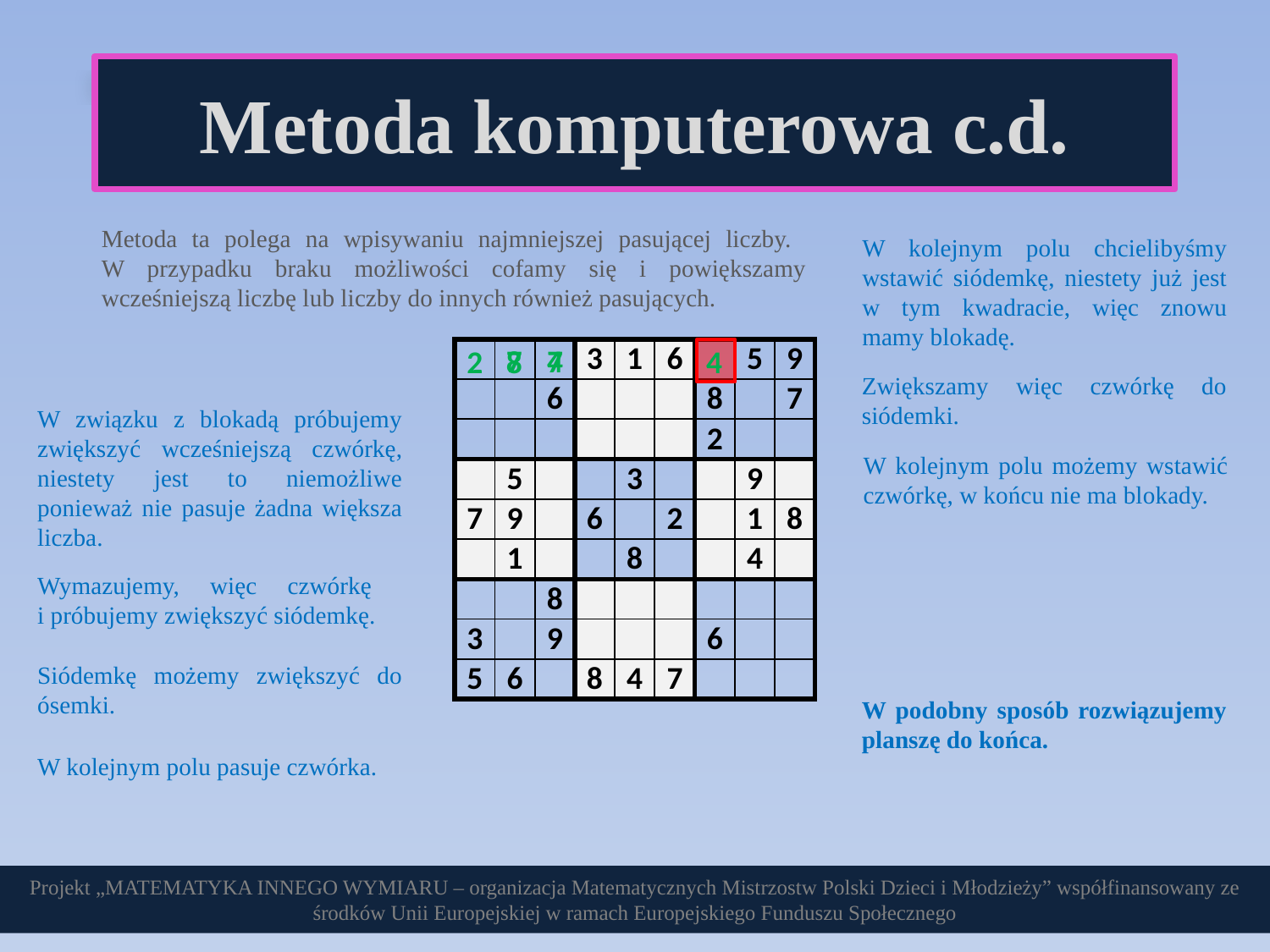

Metoda komputerowa c.d.
Metoda ta polega na wpisywaniu najmniejszej pasującej liczby.
W przypadku braku możliwości cofamy się i powiększamy wcześniejszą liczbę lub liczby do innych również pasujących.
W kolejnym polu chcielibyśmy wstawić siódemkę, niestety już jest w tym kwadracie, więc znowu mamy blokadę.
7
4
7
2
8
4
|  |  |  | 3 | 1 | 6 |  | 5 | 9 |
| --- | --- | --- | --- | --- | --- | --- | --- | --- |
|  |  | 6 |  |  |  | 8 |  | 7 |
|  |  |  |  |  |  | 2 |  |  |
|  | 5 |  |  | 3 |  |  | 9 |  |
| 7 | 9 |  | 6 |  | 2 |  | 1 | 8 |
|  | 1 |  |  | 8 |  |  | 4 |  |
|  |  | 8 |  |  |  |  |  |  |
| 3 |  | 9 |  |  |  | 6 |  |  |
| 5 | 6 |  | 8 | 4 | 7 |  |  |  |

Zwiększamy więc czwórkę do siódemki.
W związku z blokadą próbujemy zwiększyć wcześniejszą czwórkę, niestety jest to niemożliwe ponieważ nie pasuje żadna większa liczba.
W kolejnym polu możemy wstawić czwórkę, w końcu nie ma blokady.
Wymazujemy, więc czwórkę
i próbujemy zwiększyć siódemkę.
Siódemkę możemy zwiększyć do ósemki.
W podobny sposób rozwiązujemy planszę do końca.
W kolejnym polu pasuje czwórka.
Projekt „MATEMATYKA INNEGO WYMIARU – organizacja Matematycznych Mistrzostw Polski Dzieci i Młodzieży” współfinansowany ze środków Unii Europejskiej w ramach Europejskiego Funduszu Społecznego